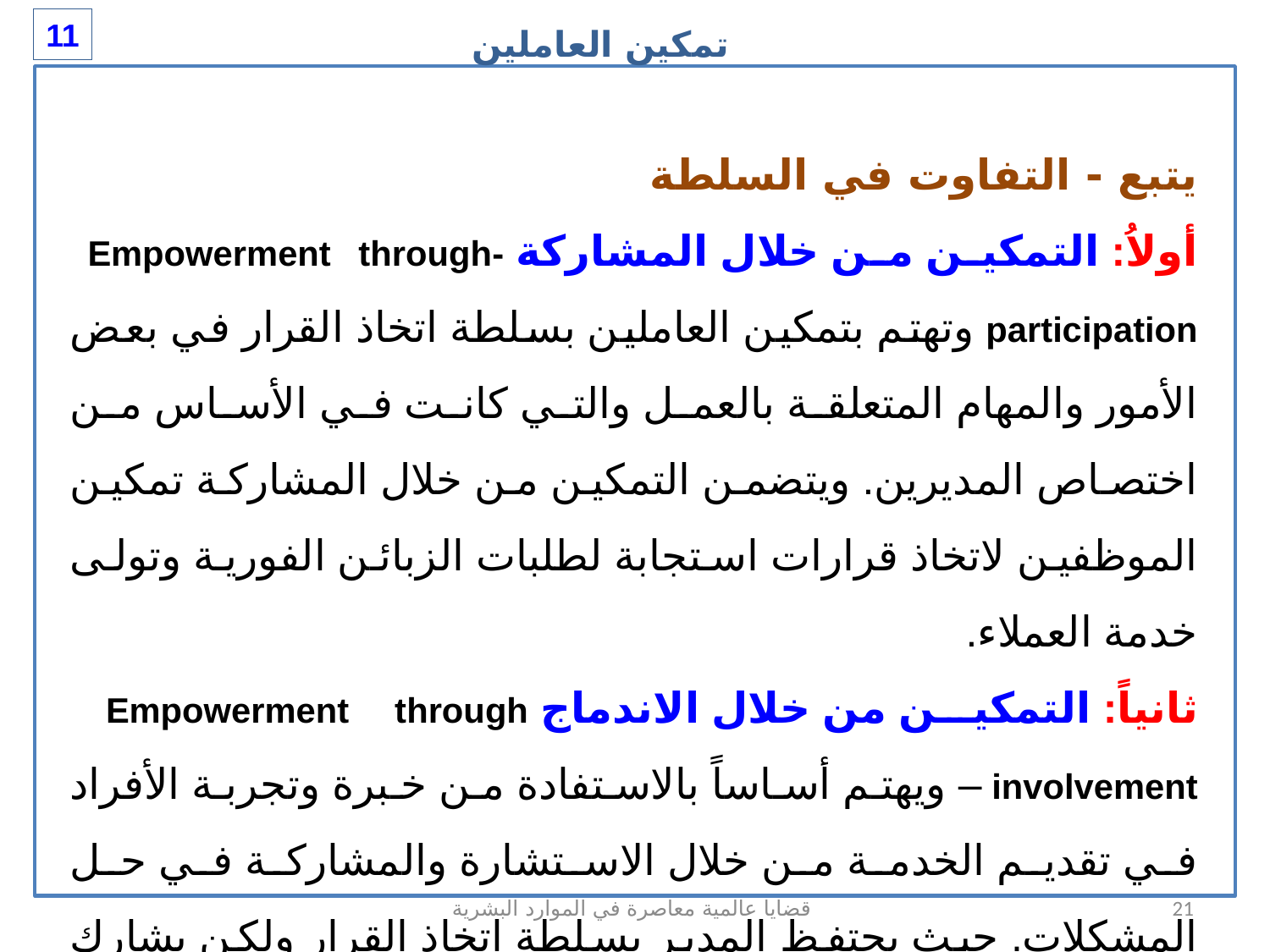

تمكين العاملين
11

يتبع - التفاوت في السلطة
أولاُ: التمكين من خلال المشاركة -Empowerment through participation وتهتم بتمكين العاملين بسلطة اتخاذ القرار في بعض الأمور والمهام المتعلقة بالعمل والتي كانت في الأساس من اختصاص المديرين. ويتضمن التمكين من خلال المشاركة تمكين الموظفين لاتخاذ قرارات استجابة لطلبات الزبائن الفورية وتولى خدمة العملاء.
ثانياً: التمكين من خلال الاندماج Empowerment through involvement – ويهتم أساساً بالاستفادة من خبرة وتجربة الأفراد في تقديم الخدمة من خلال الاستشارة والمشاركة في حل المشكلات. حيث يحتفظ المدير بسلطة اتخاذ القرار ولكن يشارك الموظفين في تقديم المعلومات.
قضايا عالمية معاصرة في الموارد البشرية
21